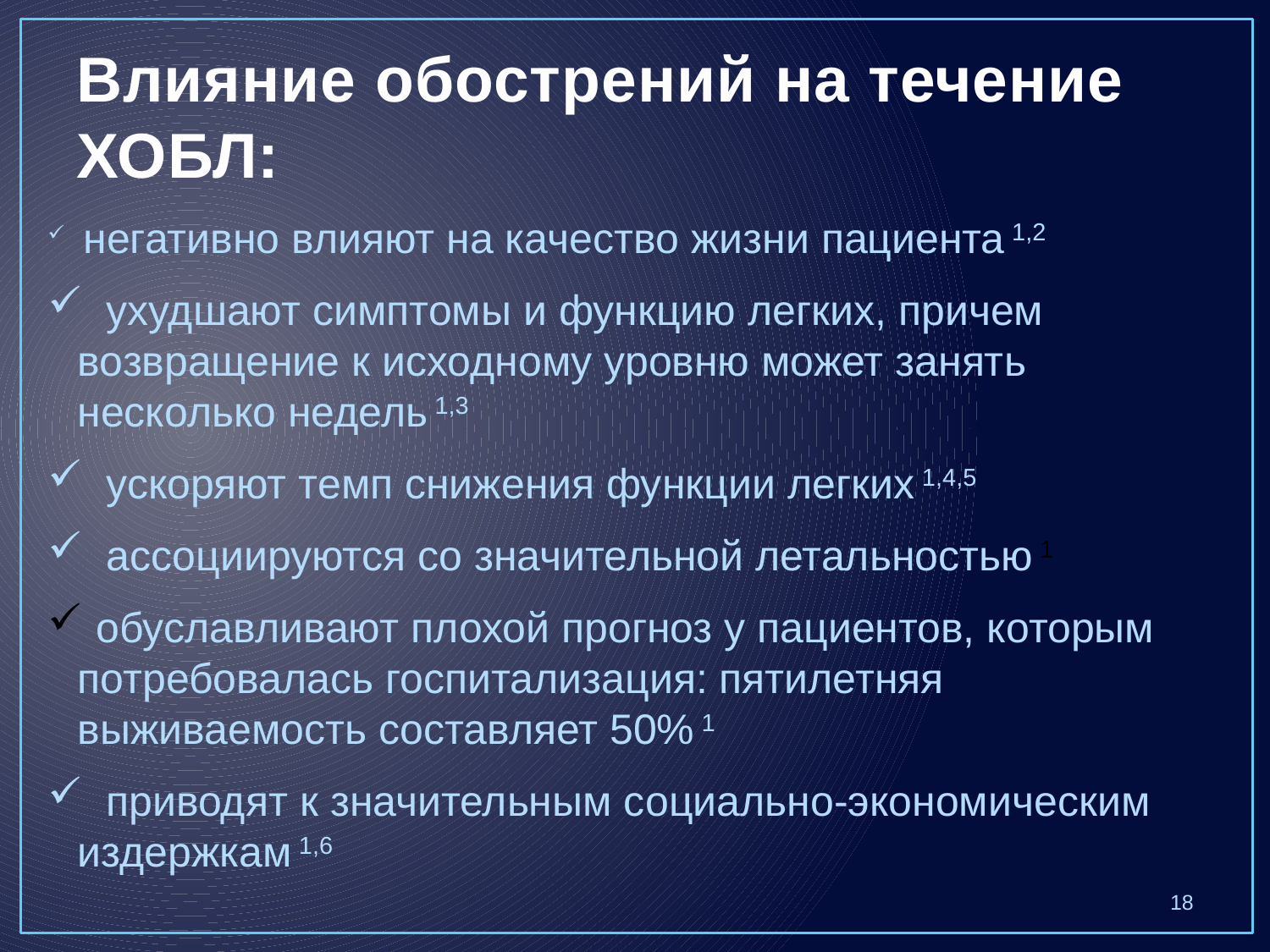

# Влияние обострений на течение ХОБЛ:
 негативно влияют на качество жизни пациента 1,2
  ухудшают симптомы и функцию легких, причем возвращение к исходному уровню может занять несколько недель 1,3
  ускоряют темп снижения функции легких 1,4,5
  ассоциируются со значительной летальностью 1
  обуславливают плохой прогноз у пациентов, которым потребовалась госпитализация: пятилетняя выживаемость составляет 50% 1
  приводят к значительным социально-экономическим издержкам 1,6

18